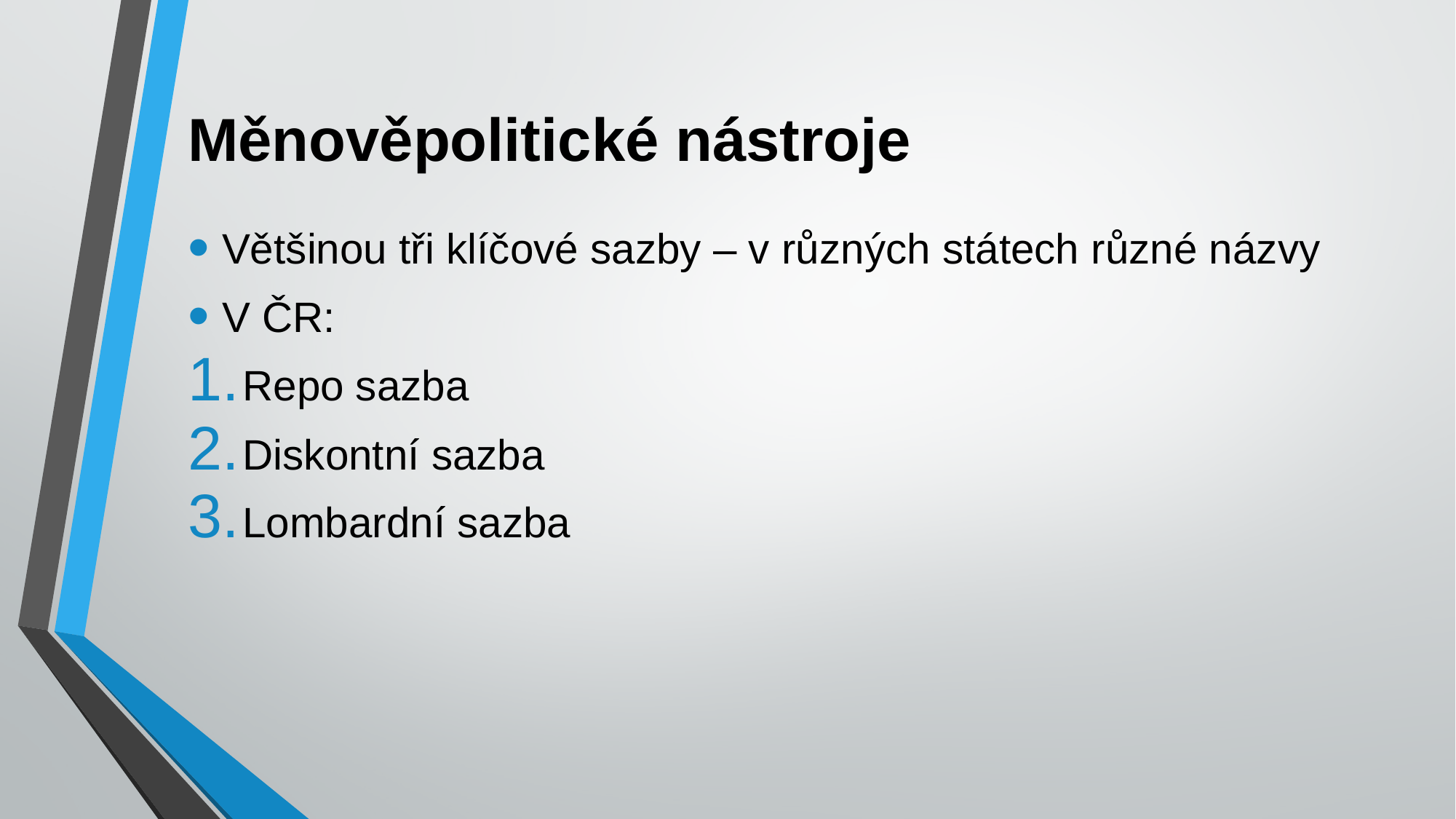

# Měnověpolitické nástroje
Většinou tři klíčové sazby – v různých státech různé názvy
V ČR:
Repo sazba
Diskontní sazba
Lombardní sazba